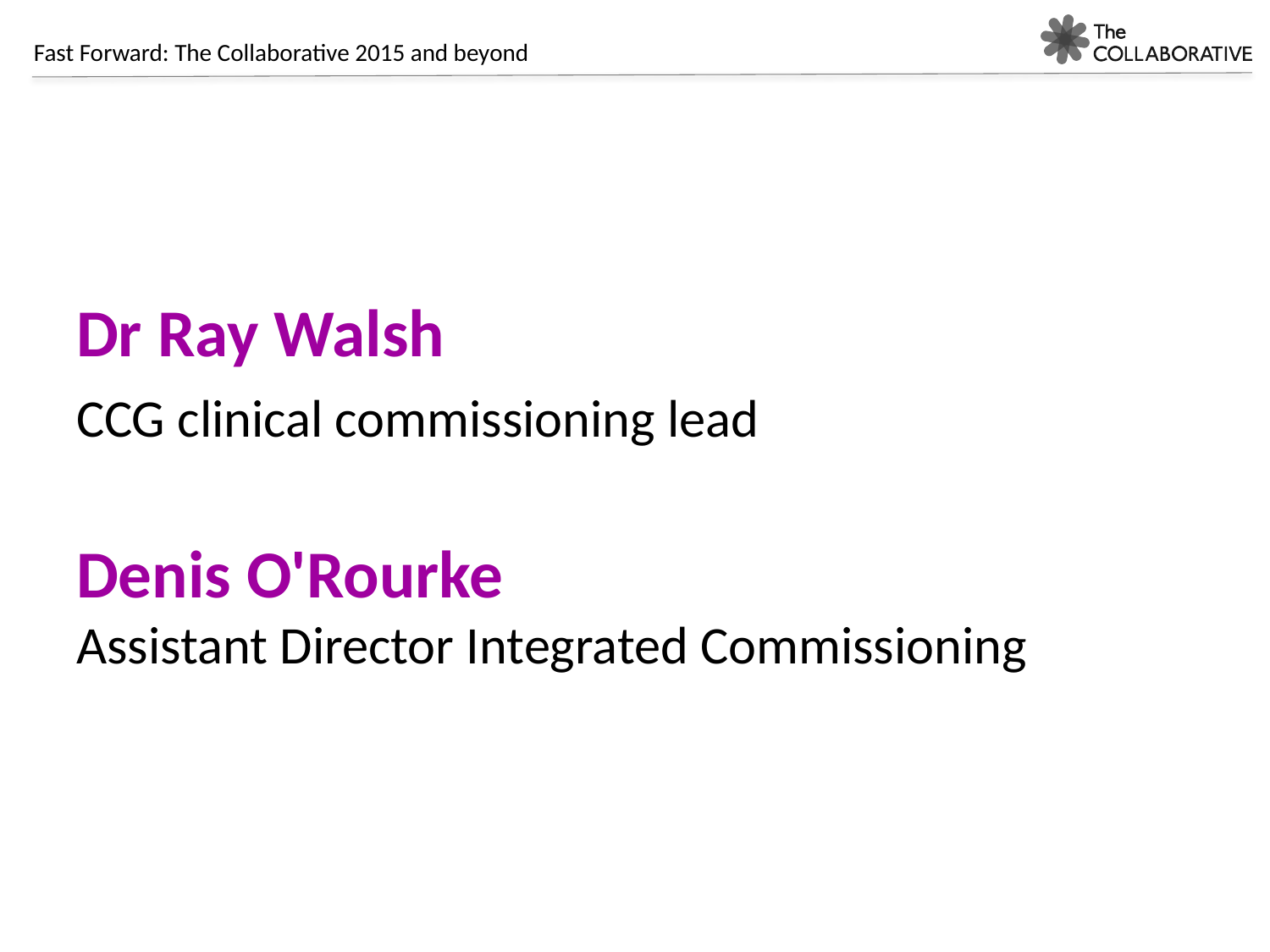

Dr Ray Walsh
CCG clinical commissioning lead

Denis O'Rourke
Assistant Director Integrated Commissioning